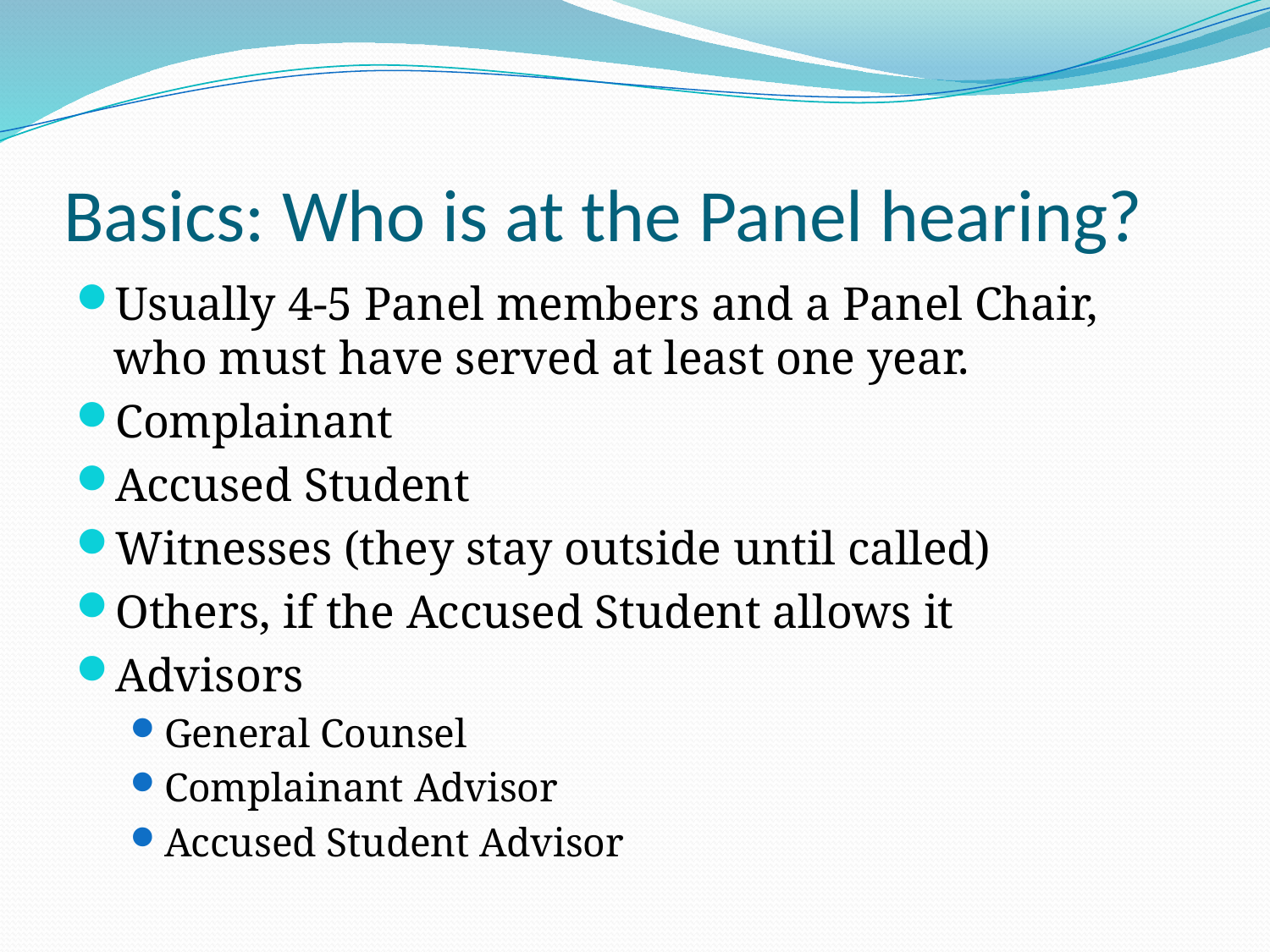

# Basics: Who is at the Panel hearing?
Usually 4-5 Panel members and a Panel Chair, who must have served at least one year.
Complainant
Accused Student
Witnesses (they stay outside until called)
Others, if the Accused Student allows it
Advisors
General Counsel
Complainant Advisor
Accused Student Advisor